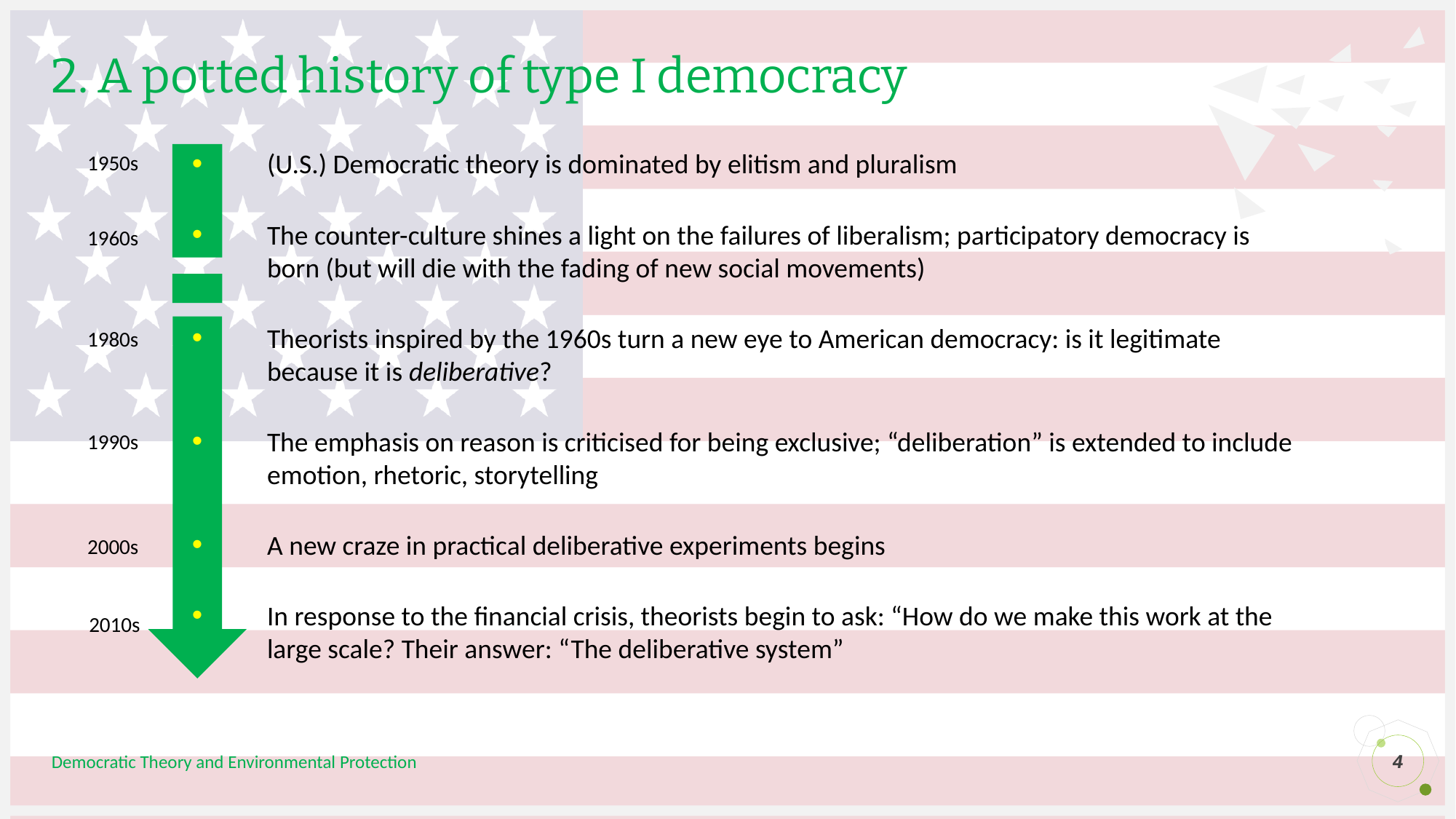

# 2. A potted history of type I democracy
1950s

(U.S.) Democratic theory is dominated by elitism and pluralism
The counter-culture shines a light on the failures of liberalism; participatory democracy is born (but will die with the fading of new social movements)
Theorists inspired by the 1960s turn a new eye to American democracy: is it legitimate because it is deliberative?
The emphasis on reason is criticised for being exclusive; “deliberation” is extended to include emotion, rhetoric, storytelling
A new craze in practical deliberative experiments begins
In response to the financial crisis, theorists begin to ask: “How do we make this work at the large scale? Their answer: “The deliberative system”
1960s

1980s

1990s
2000s
2010s
4
Democratic Theory and Environmental Protection